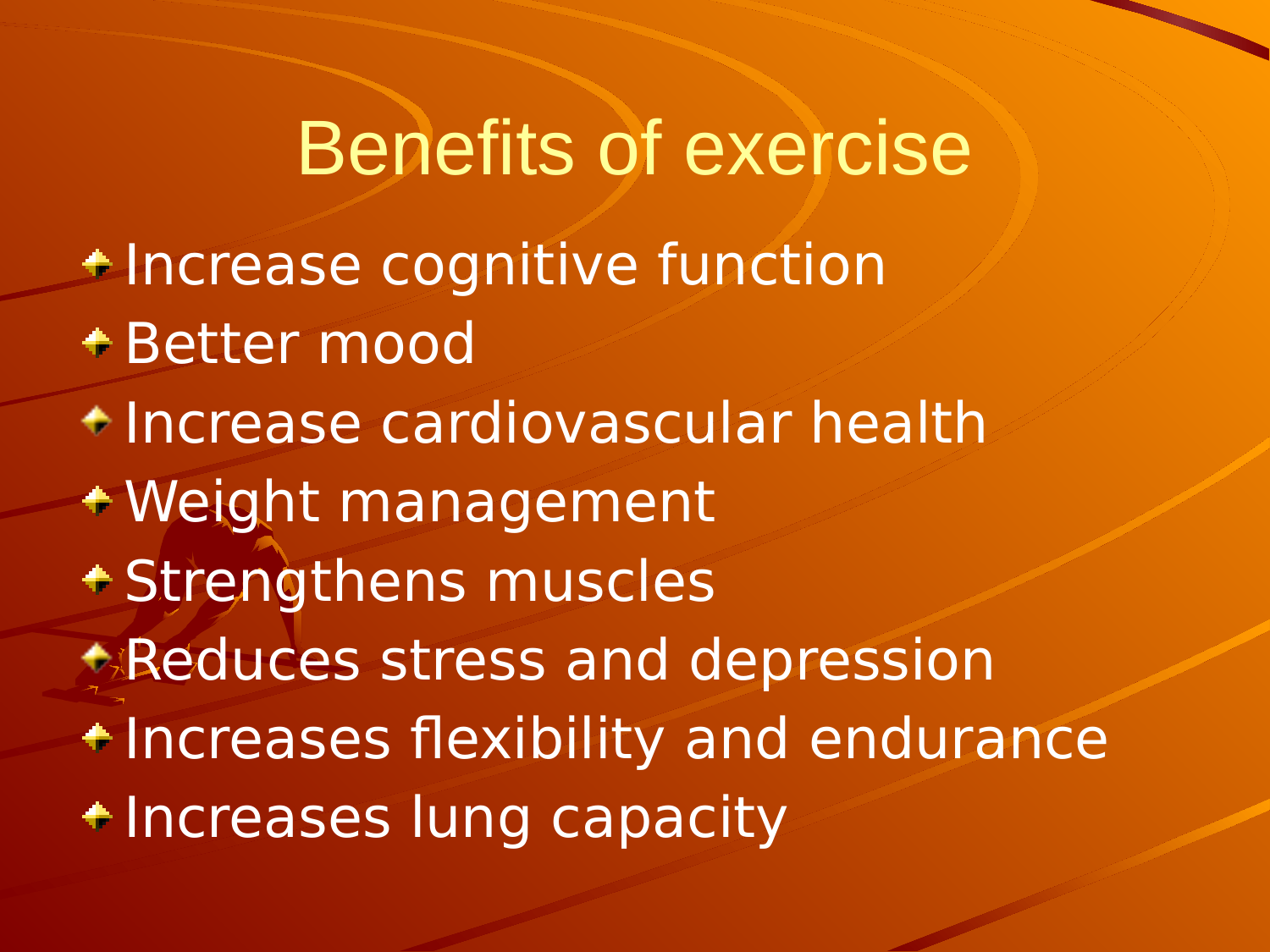

# Benefits of exercise
Increase cognitive function
Better mood
Increase cardiovascular health
Weight management
Strengthens muscles
Reduces stress and depression
Increases flexibility and endurance
Increases lung capacity